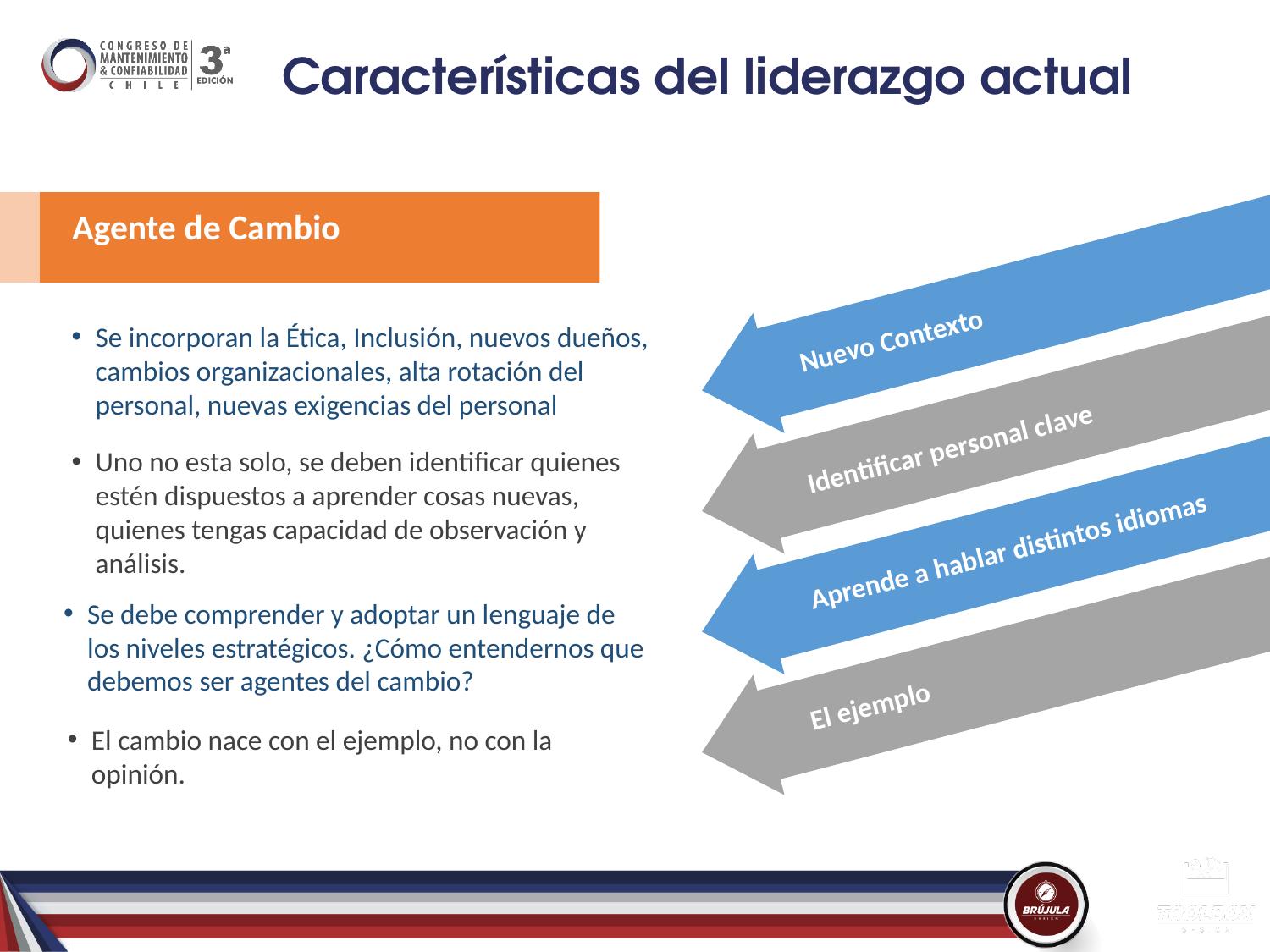

# Características del liderazgo actual

Agente de Cambio

Nuevo Contexto
Se incorporan la Ética, Inclusión, nuevos dueños, cambios organizacionales, alta rotación del personal, nuevas exigencias del personal

Identificar personal clave
Uno no esta solo, se deben identificar quienes estén dispuestos a aprender cosas nuevas, quienes tengas capacidad de observación y análisis.

Aprende a hablar distintos idiomas
Se debe comprender y adoptar un lenguaje de los niveles estratégicos. ¿Cómo entendernos que debemos ser agentes del cambio?

El ejemplo
El cambio nace con el ejemplo, no con la opinión.